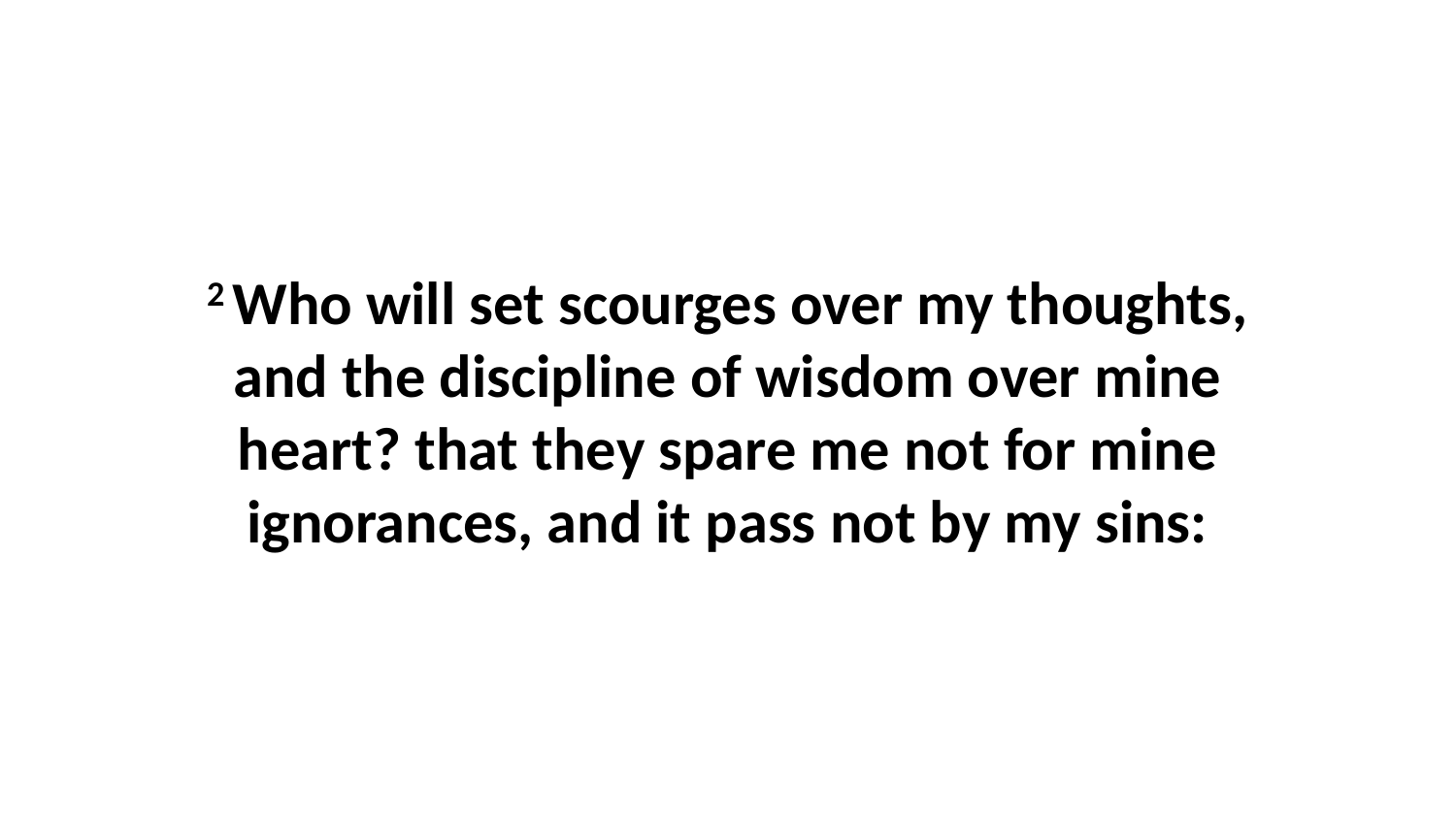

2 Who will set scourges over my thoughts, and the discipline of wisdom over mine heart? that they spare me not for mine ignorances, and it pass not by my sins: